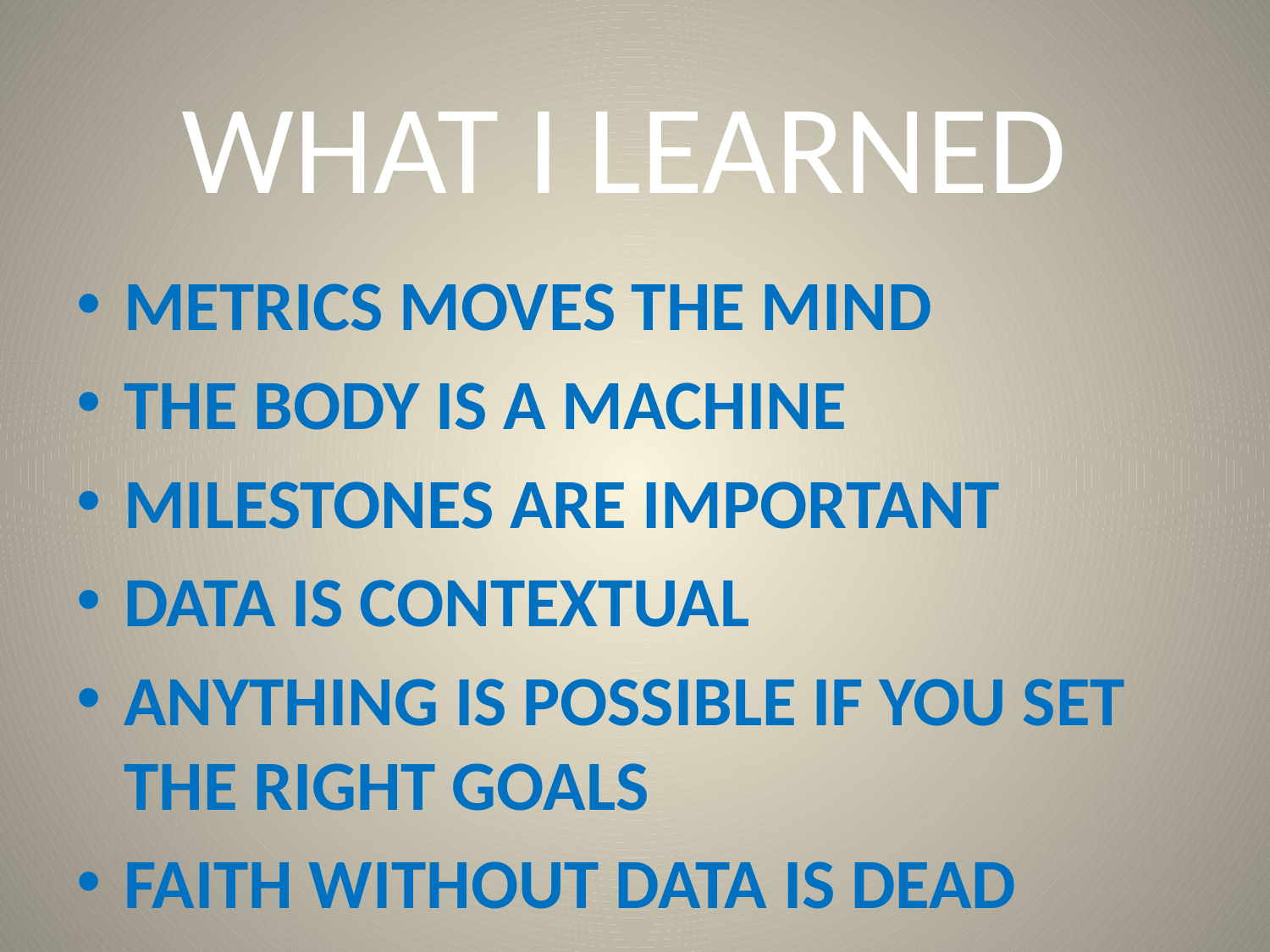

# WHAT I LEARNED
METRICS MOVES THE MIND
THE BODY IS A MACHINE
MILESTONES ARE IMPORTANT
DATA IS CONTEXTUAL
ANYTHING IS POSSIBLE IF YOU SET THE RIGHT GOALS
FAITH WITHOUT DATA IS DEAD